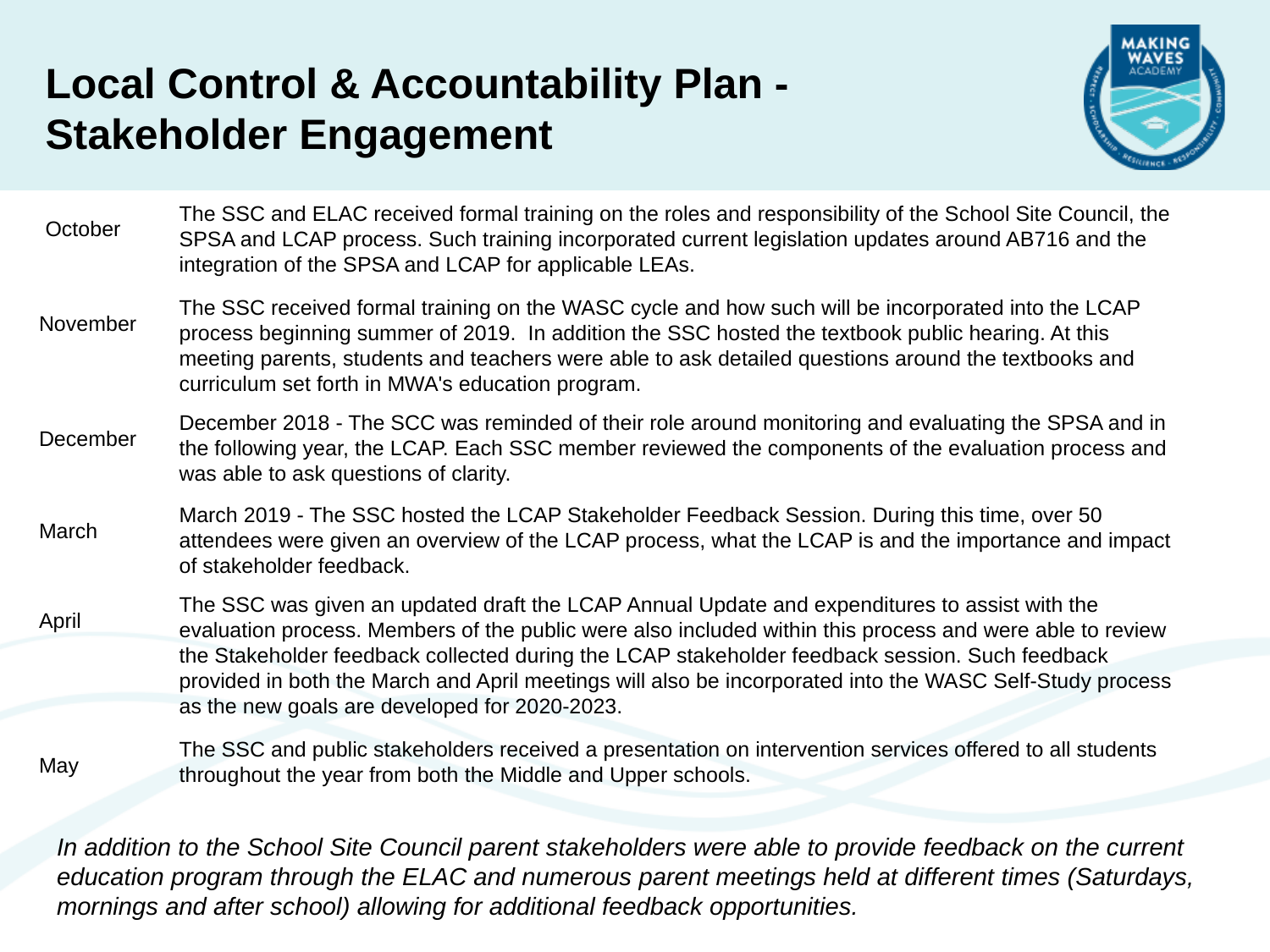

Local Control & Accountability Plan - Stakeholder Engagement
The SSC and ELAC received formal training on the roles and responsibility of the School Site Council, the SPSA and LCAP process. Such training incorporated current legislation updates around AB716 and the integration of the SPSA and LCAP for applicable LEAs.
October
The SSC received formal training on the WASC cycle and how such will be incorporated into the LCAP process beginning summer of 2019.  In addition the SSC hosted the textbook public hearing. At this meeting parents, students and teachers were able to ask detailed questions around the textbooks and curriculum set forth in MWA's education program.
November
December 2018 - The SCC was reminded of their role around monitoring and evaluating the SPSA and in the following year, the LCAP. Each SSC member reviewed the components of the evaluation process and was able to ask questions of clarity.
December
March 2019 - The SSC hosted the LCAP Stakeholder Feedback Session. During this time, over 50 attendees were given an overview of the LCAP process, what the LCAP is and the importance and impact of stakeholder feedback.
March
The SSC was given an updated draft the LCAP Annual Update and expenditures to assist with the evaluation process. Members of the public were also included within this process and were able to review the Stakeholder feedback collected during the LCAP stakeholder feedback session. Such feedback provided in both the March and April meetings will also be incorporated into the WASC Self-Study process as the new goals are developed for 2020-2023.
April
The SSC and public stakeholders received a presentation on intervention services offered to all students throughout the year from both the Middle and Upper schools.
May
In addition to the School Site Council parent stakeholders were able to provide feedback on the current education program through the ELAC and numerous parent meetings held at different times (Saturdays, mornings and after school) allowing for additional feedback opportunities.